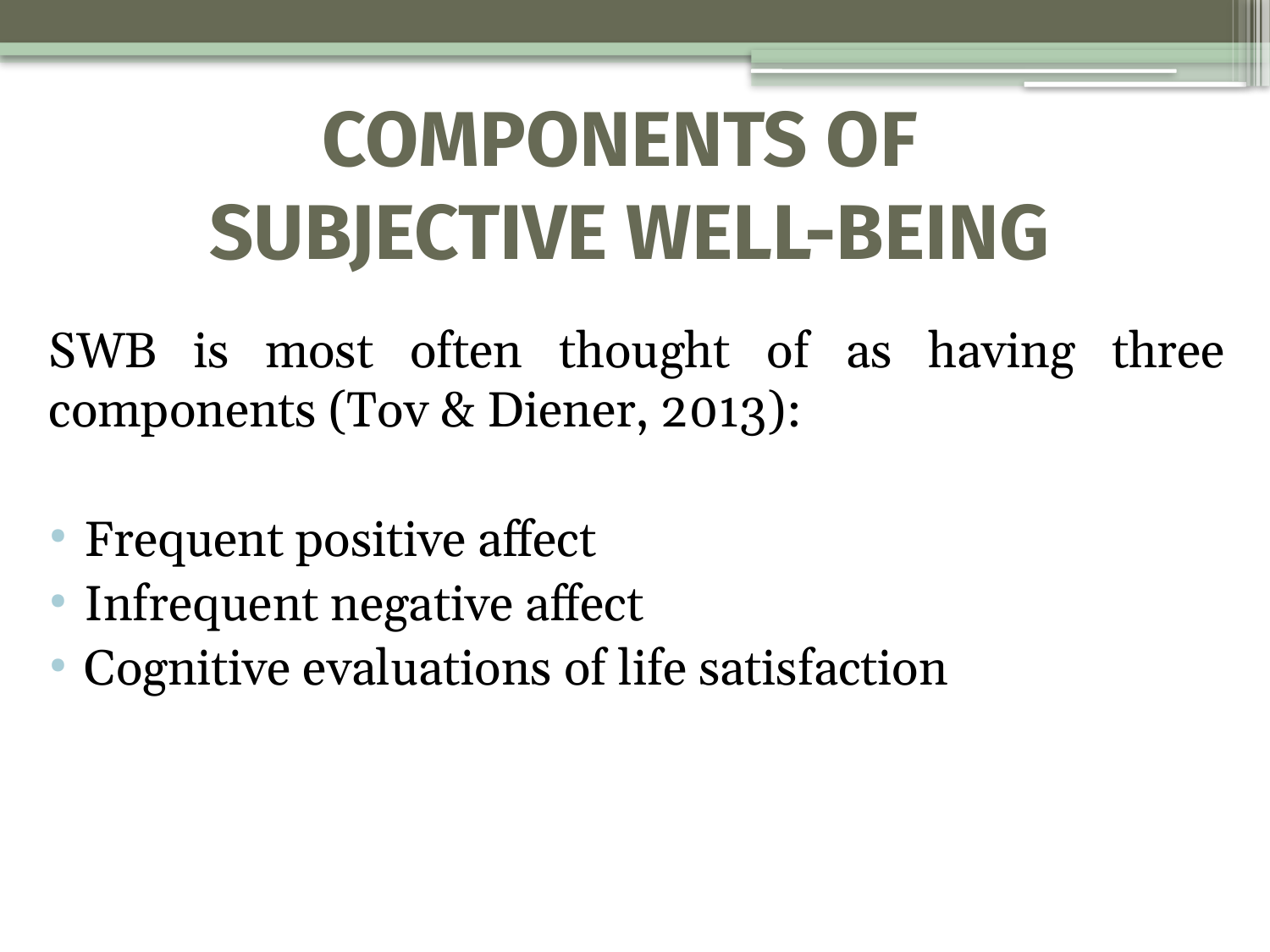

# COMPONENTS OF SUBJECTIVE WELL-BEING
SWB is most often thought of as having three components (Tov & Diener, 2013):

Frequent positive affect
Infrequent negative affect
Cognitive evaluations of life satisfaction